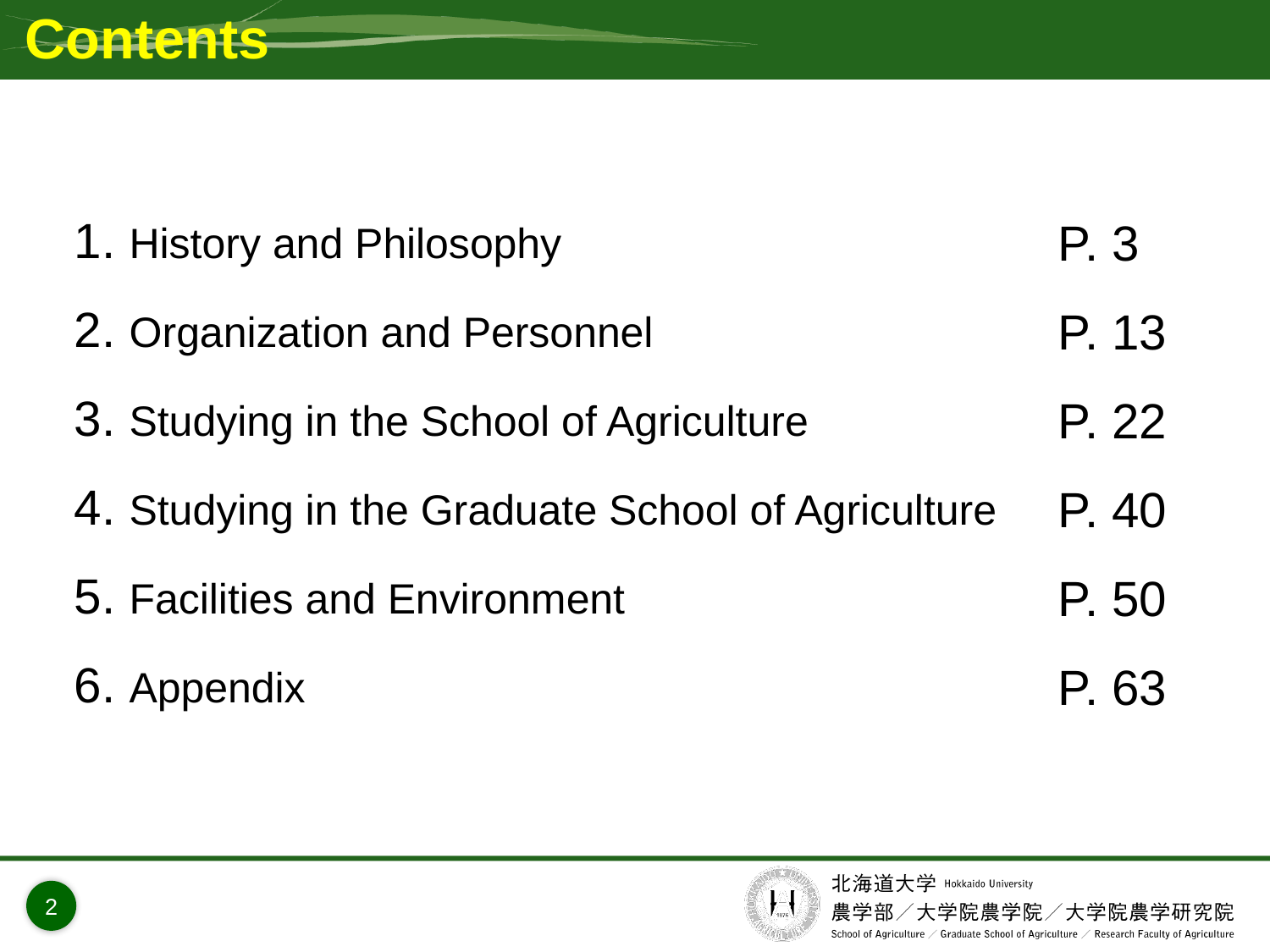

# Contents
1. History and Philosophy
2. Organization and Personnel
3. Studying in the School of Agriculture
4. Studying in the Graduate School of Agriculture
5. Facilities and Environment
6. Appendix
P. 3
P. 13
P. 22
P. 40
P. 50
P. 63